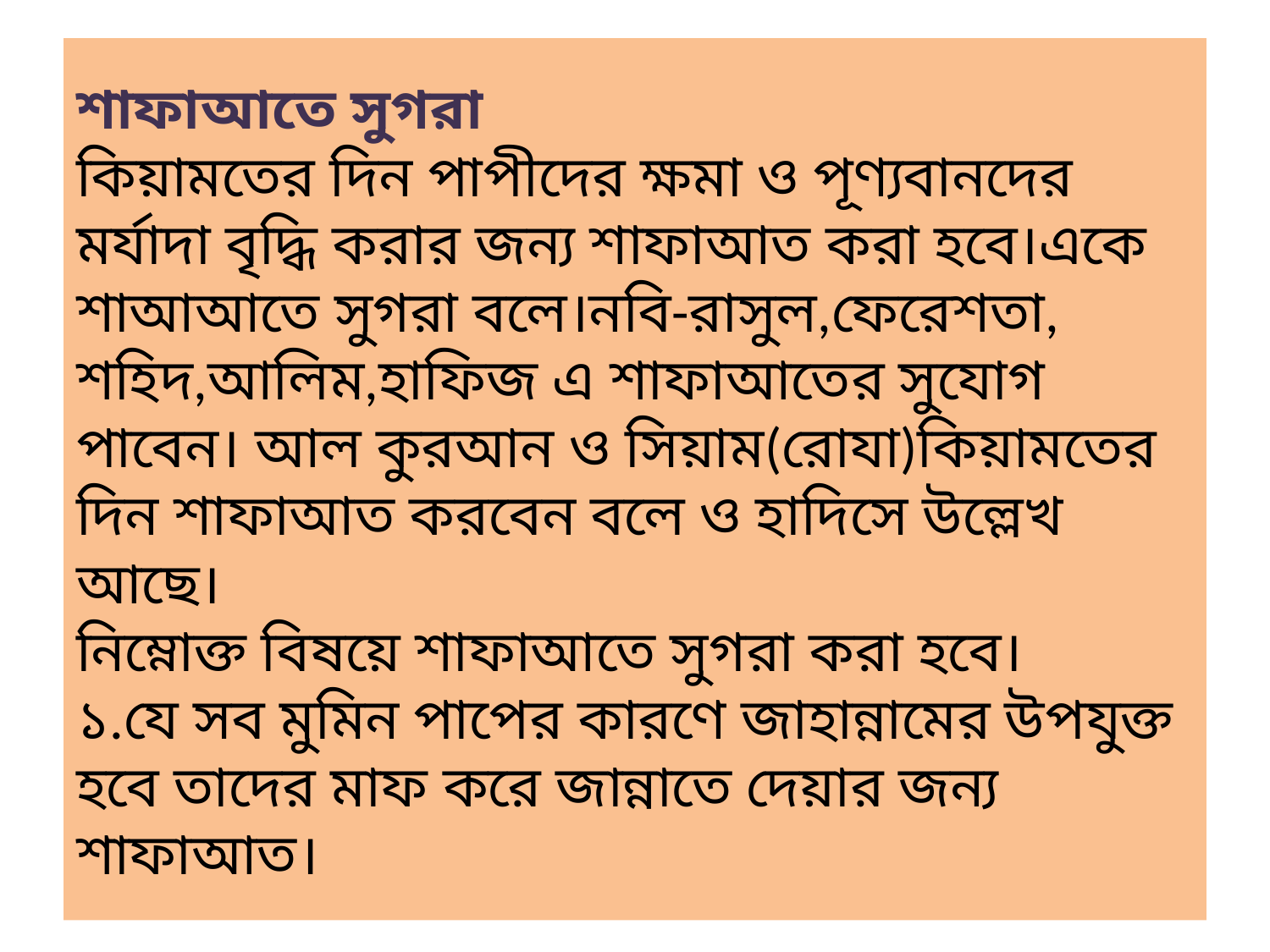

# শাফাআতে সুগরা কিয়ামতের দিন পাপীদের ক্ষমা ও পূণ্যবানদের মর্যাদা বৃদ্ধি করার জন্য শাফাআত করা হবে।একে শাআআতে সুগরা বলে।নবি-রাসুল,ফেরেশতা, শহিদ,আলিম,হাফিজ এ শাফাআতের সুযোগ পাবেন। আল কুরআন ও সিয়াম(রোযা)কিয়ামতের দিন শাফাআত করবেন বলে ও হাদিসে উল্লেখ আছে। নিম্নোক্ত বিষয়ে শাফাআতে সুগরা করা হবে। ১.যে সব মুমিন পাপের কারণে জাহান্নামের উপযুক্ত হবে তাদের মাফ করে জান্নাতে দেয়ার জন্য শাফাআত।